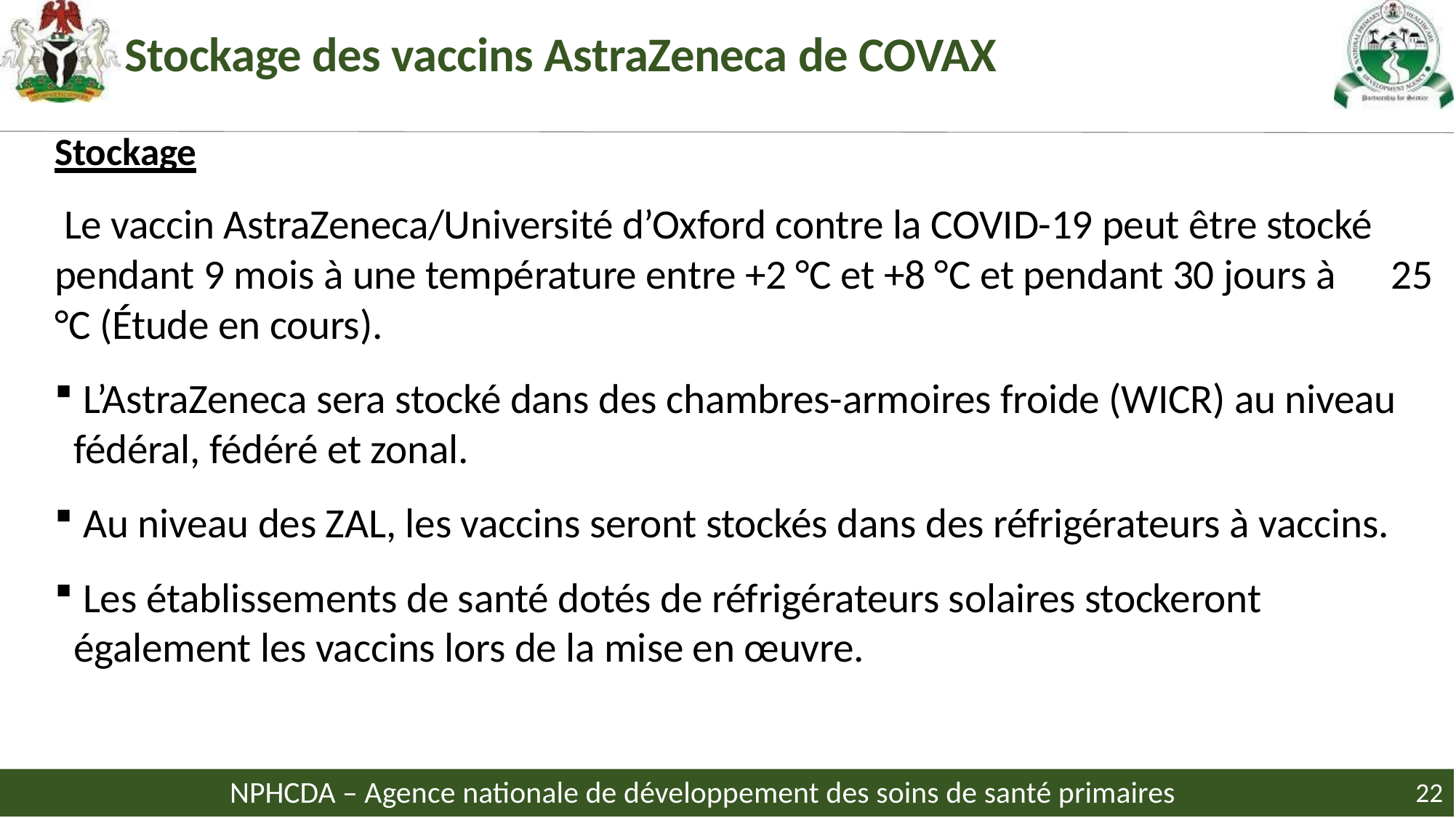

# Stockage des vaccins AstraZeneca de COVAX

Stockage
 Le vaccin AstraZeneca/Université d’Oxford contre la COVID-19 peut être stocké pendant 9 mois à une température entre +2 °C et +8 °C et pendant 30 jours à      25 °C (Étude en cours).
 L’AstraZeneca sera stocké dans des chambres-armoires froide (WICR) au niveau fédéral, fédéré et zonal.
 Au niveau des ZAL, les vaccins seront stockés dans des réfrigérateurs à vaccins.
 Les établissements de santé dotés de réfrigérateurs solaires stockeront également les vaccins lors de la mise en œuvre.

NPHCDA – Agence nationale de développement des soins de santé primaires
22